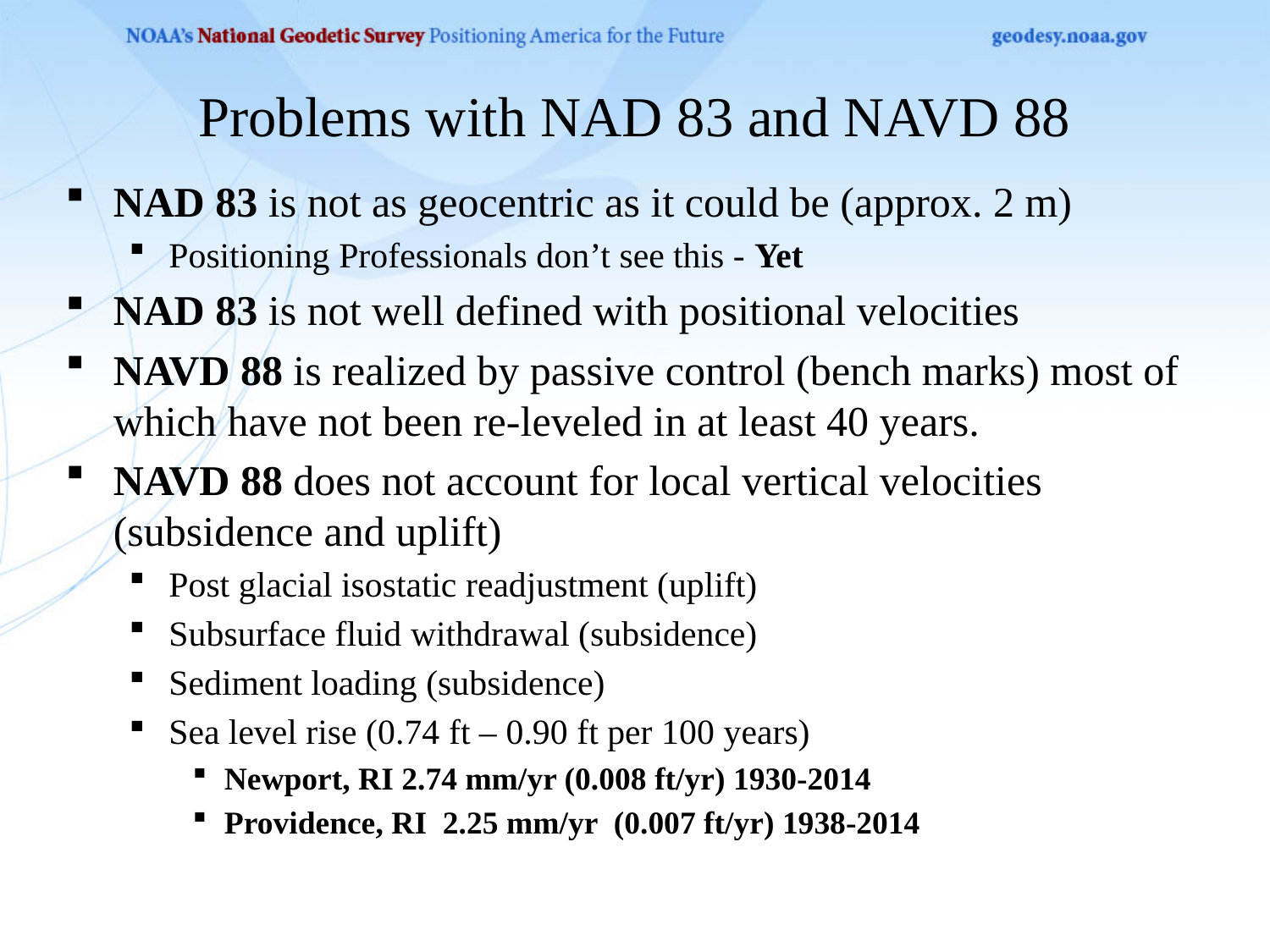

# Problems with NAD 83 and NAVD 88
NAD 83 is not as geocentric as it could be (approx. 2 m)
Positioning Professionals don’t see this - Yet
NAD 83 is not well defined with positional velocities
NAVD 88 is realized by passive control (bench marks) most of which have not been re-leveled in at least 40 years.
NAVD 88 does not account for local vertical velocities (subsidence and uplift)
Post glacial isostatic readjustment (uplift)
Subsurface fluid withdrawal (subsidence)
Sediment loading (subsidence)
Sea level rise (0.74 ft – 0.90 ft per 100 years)
Newport, RI 2.74 mm/yr (0.008 ft/yr) 1930-2014
Providence, RI  2.25 mm/yr  (0.007 ft/yr) 1938-2014